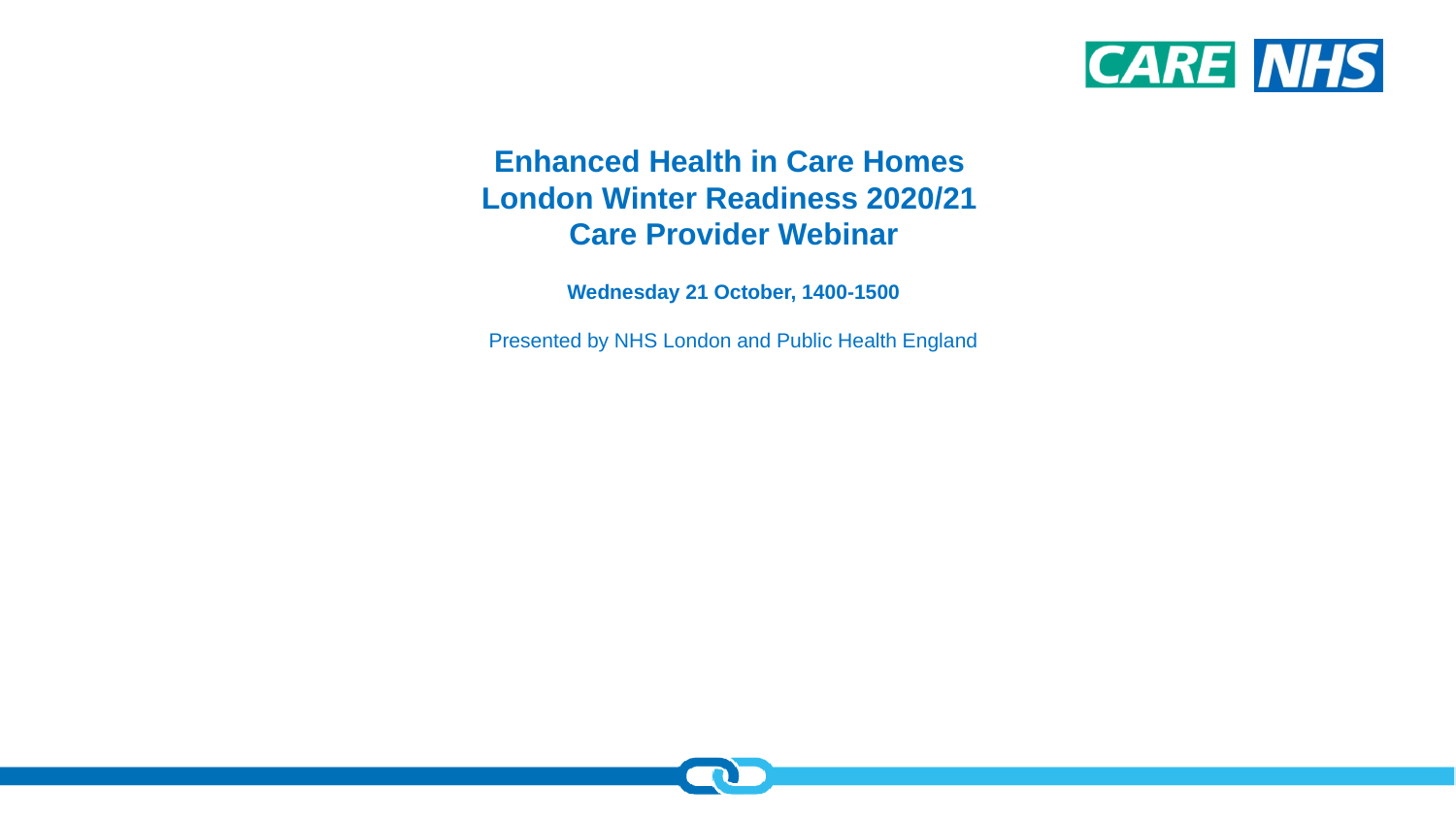

# Enhanced Health in Care Homes London Winter Readiness 2020/21 Care Provider Webinar Wednesday 21 October, 1400-1500 Presented by NHS London and Public Health England